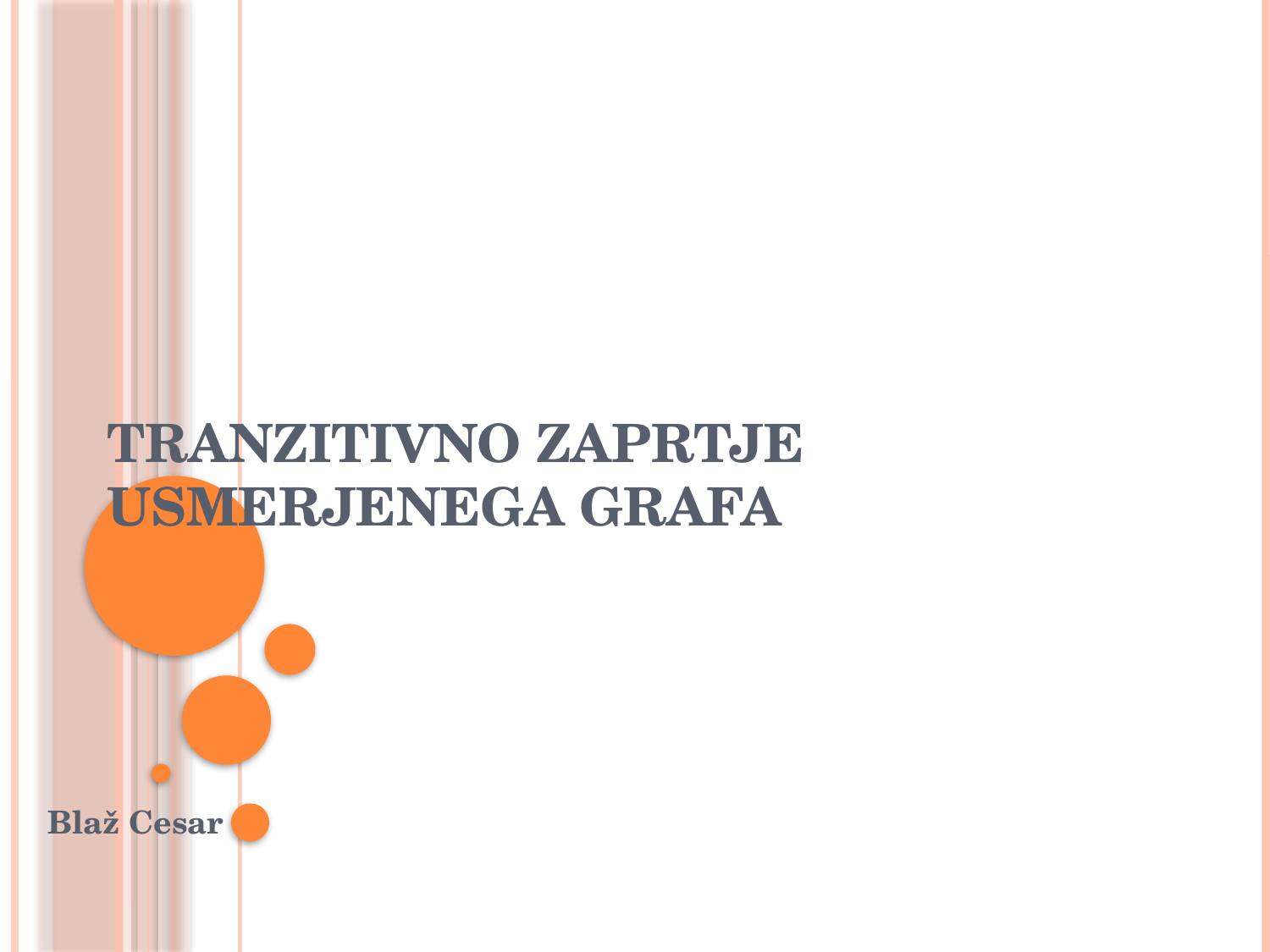

# TRANZITIVNO ZAPRTJE USMERJENEGA GRAFA
Blaž Cesar